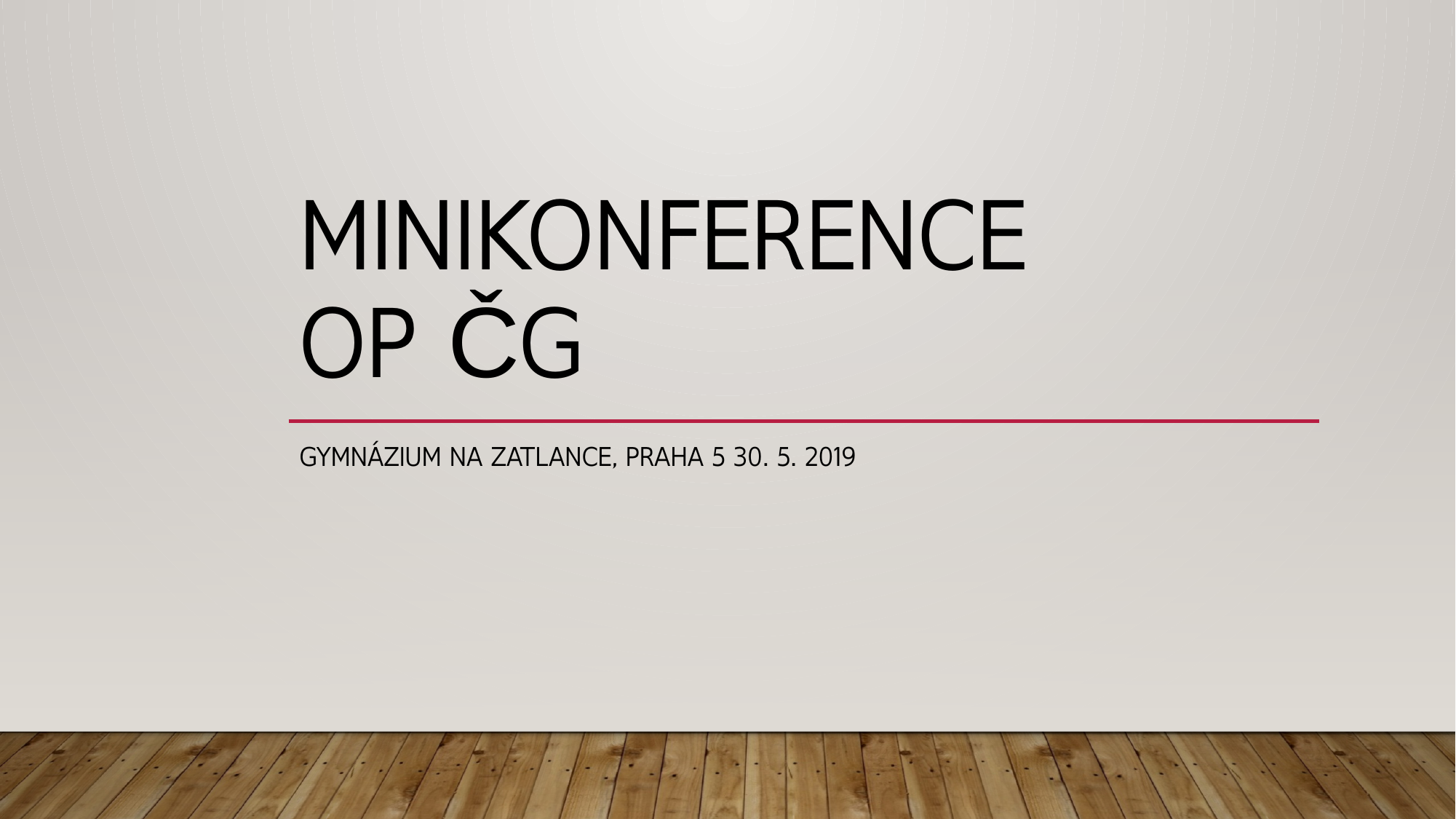

# Minikonference op čg
Gymnázium na zatlance, Praha 5 30. 5. 2019